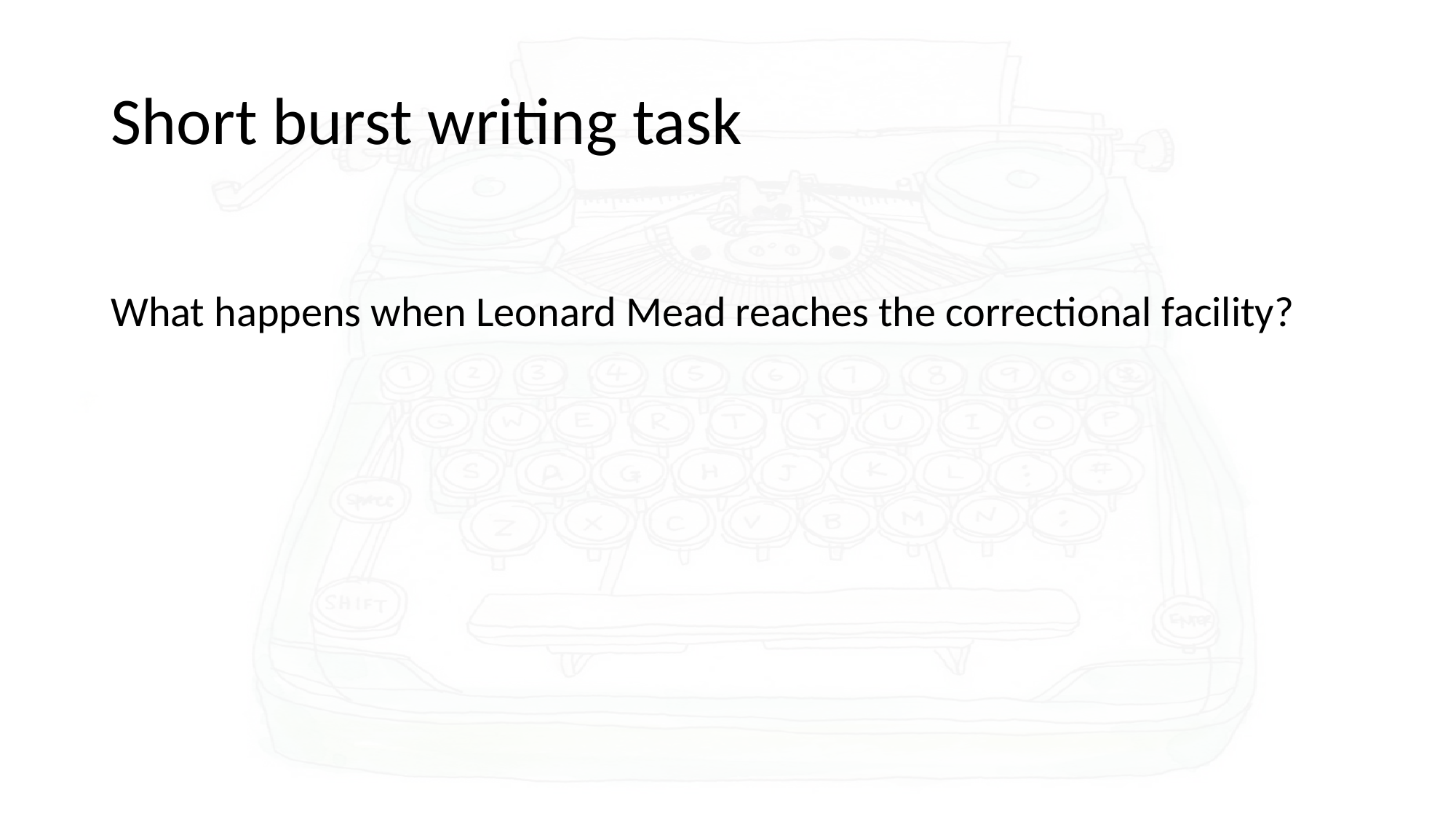

# Short burst writing task

What happens when Leonard Mead reaches the correctional facility?